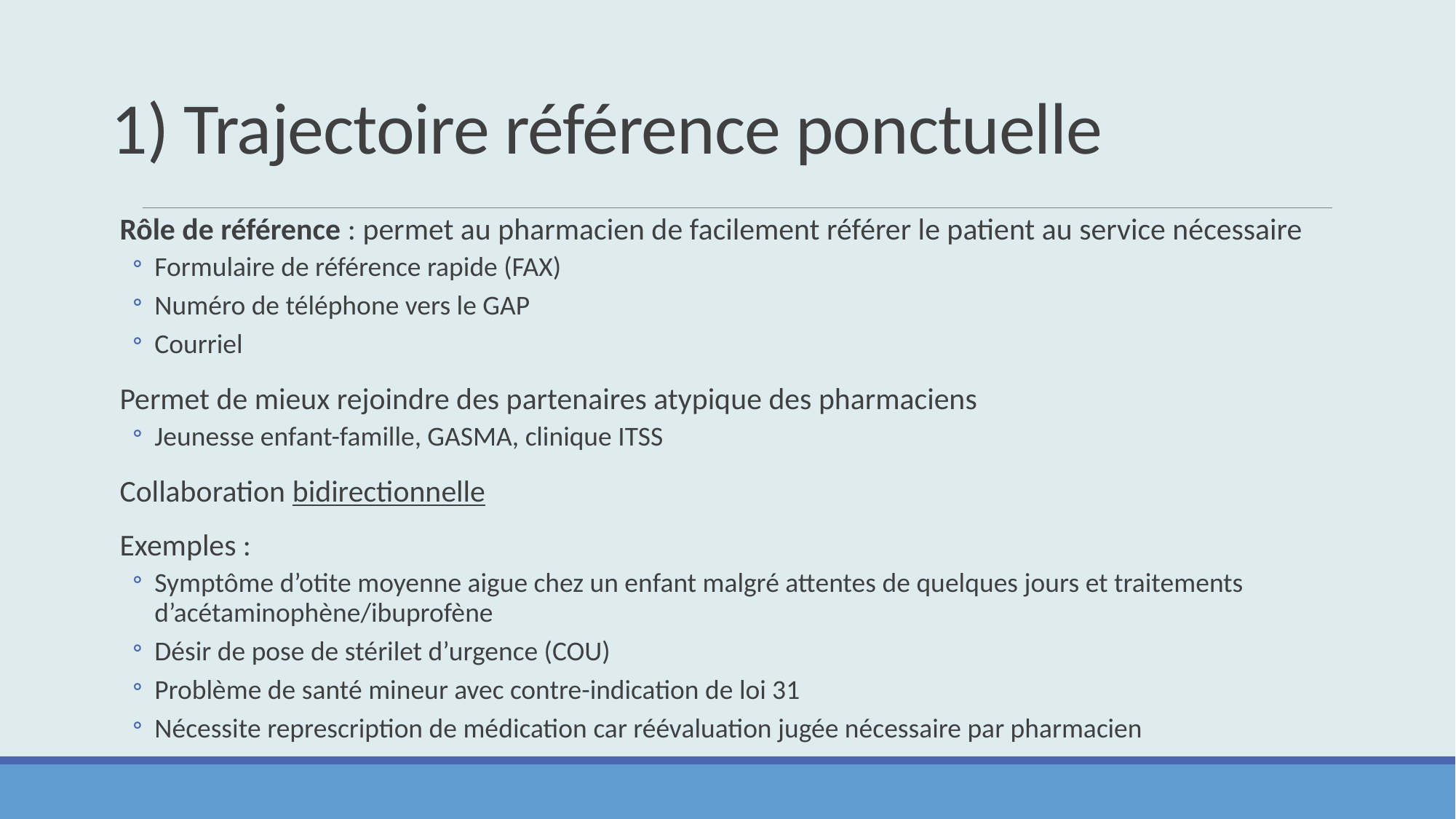

# 1) Trajectoire référence ponctuelle
Rôle de référence : permet au pharmacien de facilement référer le patient au service nécessaire
Formulaire de référence rapide (FAX)
Numéro de téléphone vers le GAP
Courriel
Permet de mieux rejoindre des partenaires atypique des pharmaciens
Jeunesse enfant-famille, GASMA, clinique ITSS
Collaboration bidirectionnelle
Exemples :
Symptôme d’otite moyenne aigue chez un enfant malgré attentes de quelques jours et traitements d’acétaminophène/ibuprofène
Désir de pose de stérilet d’urgence (COU)
Problème de santé mineur avec contre-indication de loi 31
Nécessite represcription de médication car réévaluation jugée nécessaire par pharmacien